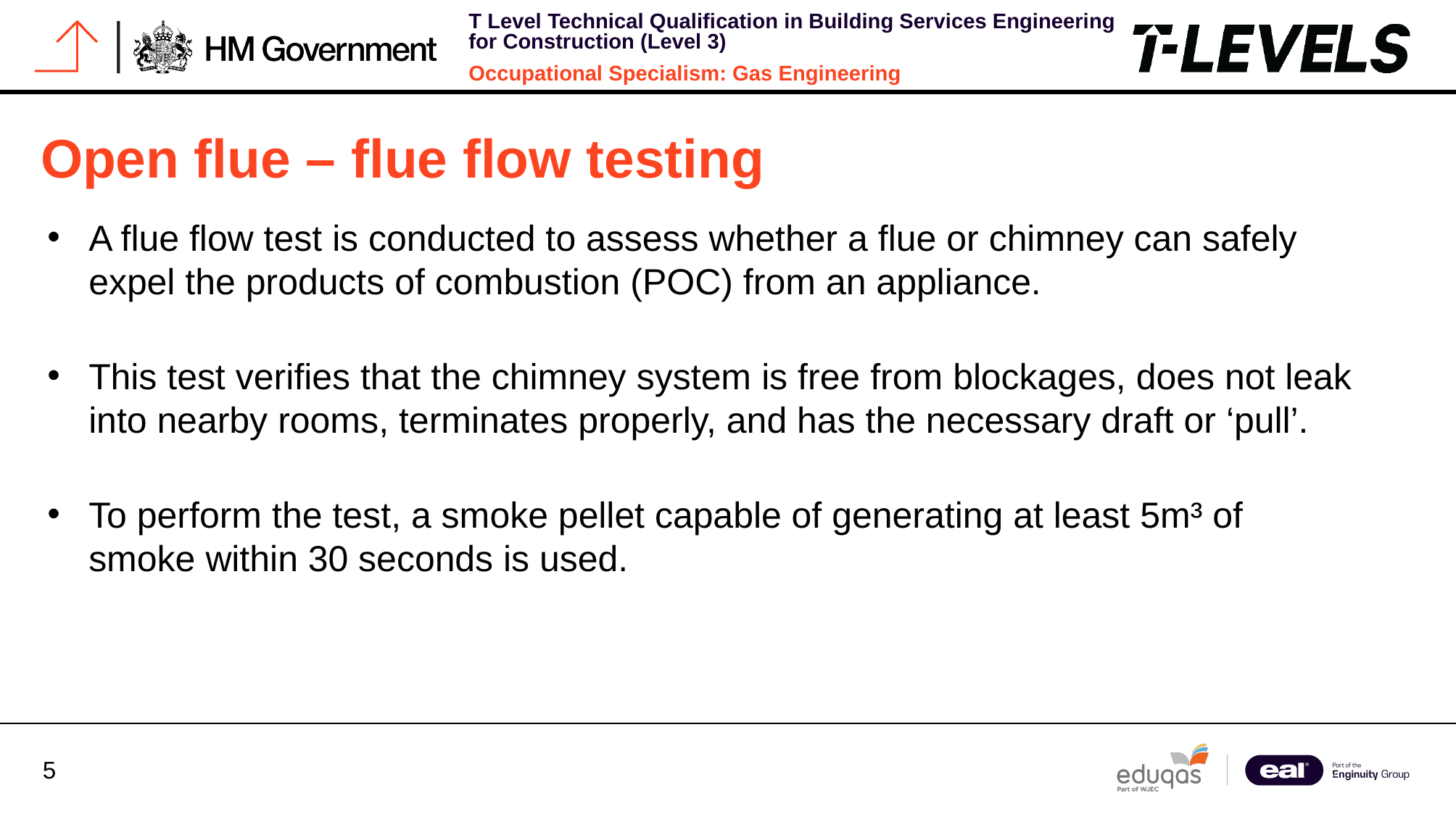

# Open flue – flue flow testing
A flue flow test is conducted to assess whether a flue or chimney can safely expel the products of combustion (POC) from an appliance.
This test verifies that the chimney system is free from blockages, does not leak into nearby rooms, terminates properly, and has the necessary draft or ‘pull’.
To perform the test, a smoke pellet capable of generating at least 5m³ of smoke within 30 seconds is used.